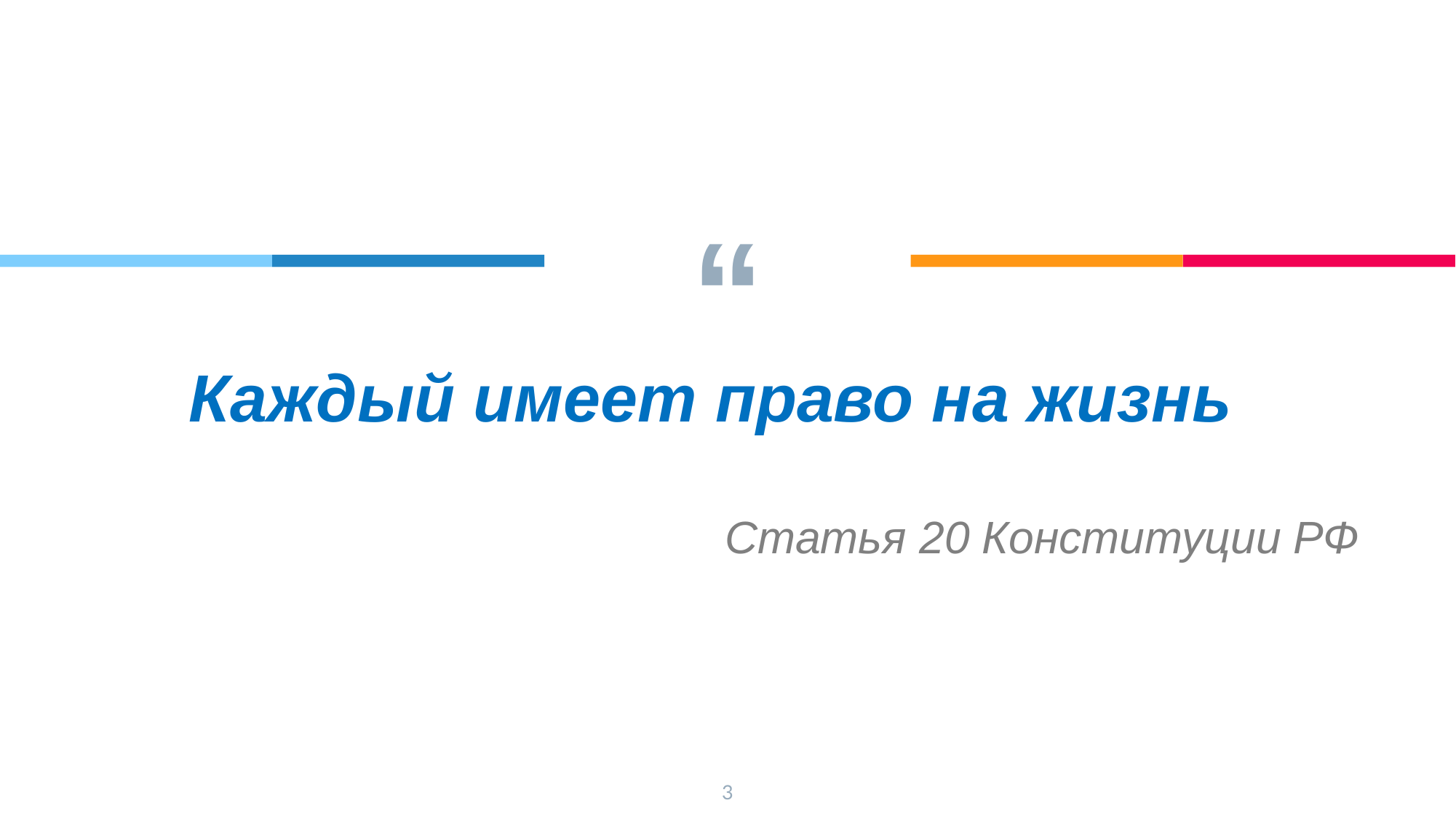

Каждый имеет право на жизнь

Статья 20 Конституции РФ
3